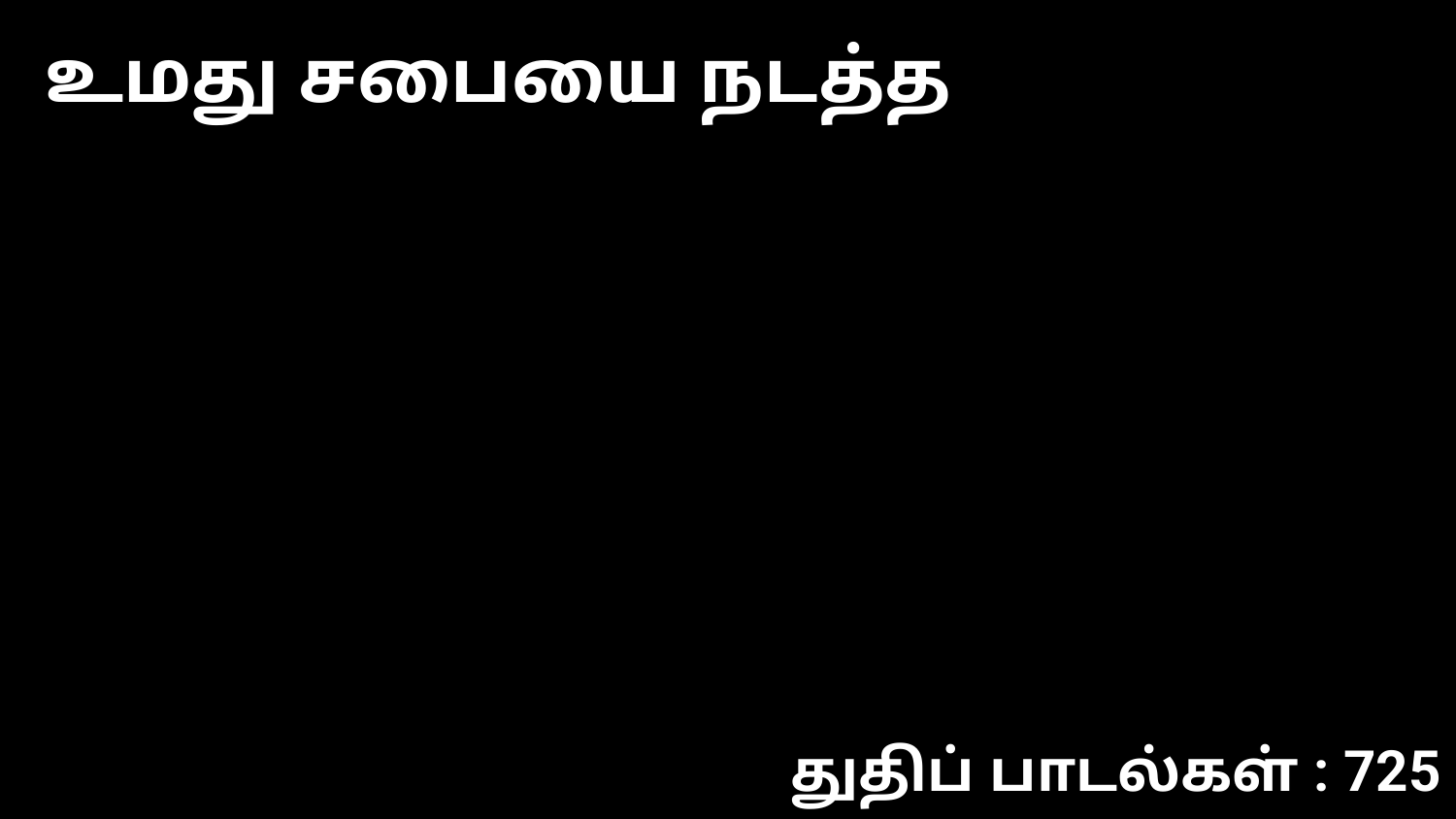

உமது சபையை நடத்த
துதிப் பாடல்கள் : 725